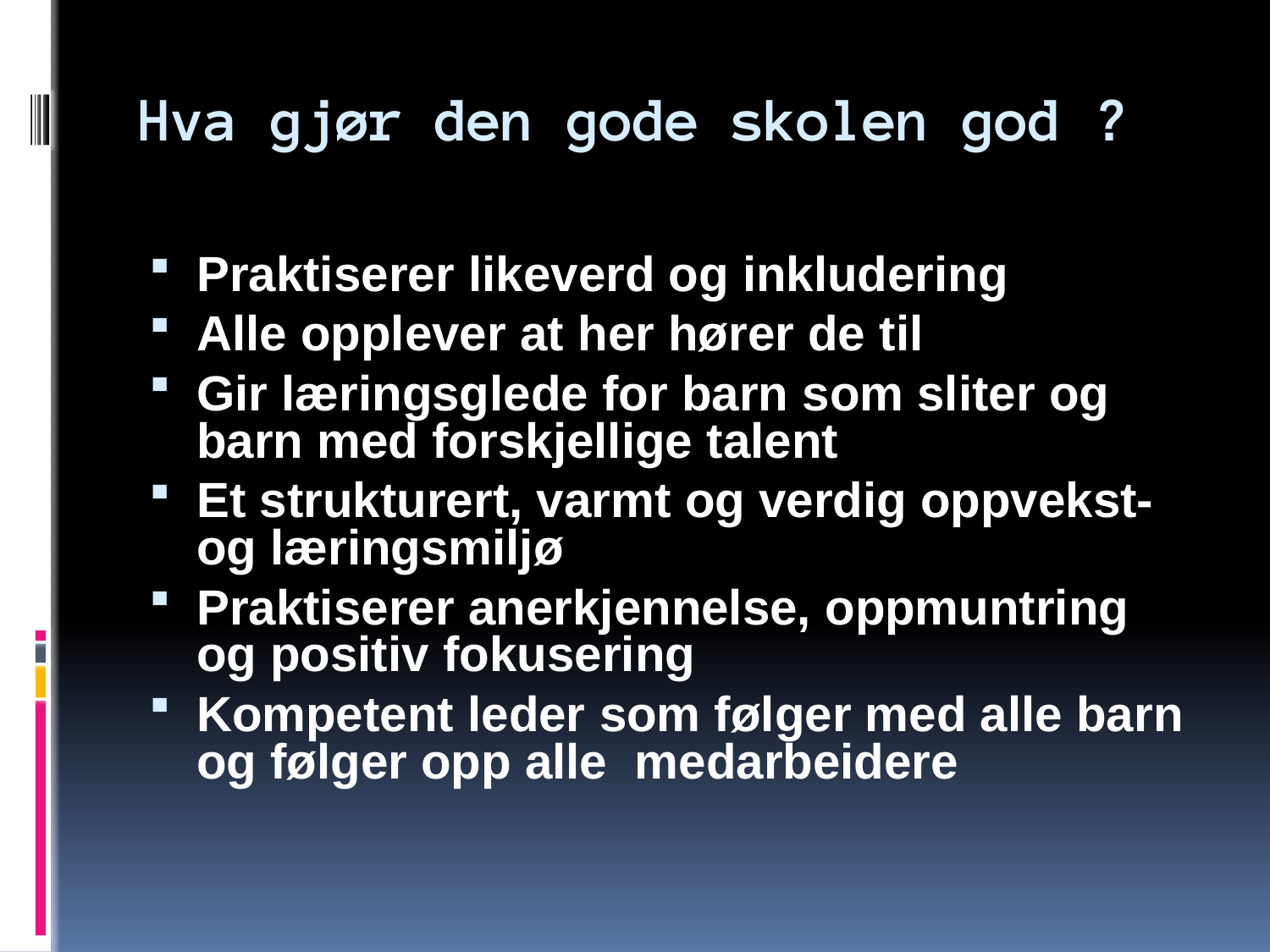

# Hva gjør den gode skolen god ?
Praktiserer likeverd og inkludering
Alle opplever at her hører de til
Gir læringsglede for barn som sliter og barn med forskjellige talent
Et strukturert, varmt og verdig oppvekst- og læringsmiljø
Praktiserer anerkjennelse, oppmuntring og positiv fokusering
Kompetent leder som følger med alle barn og følger opp alle  medarbeidere